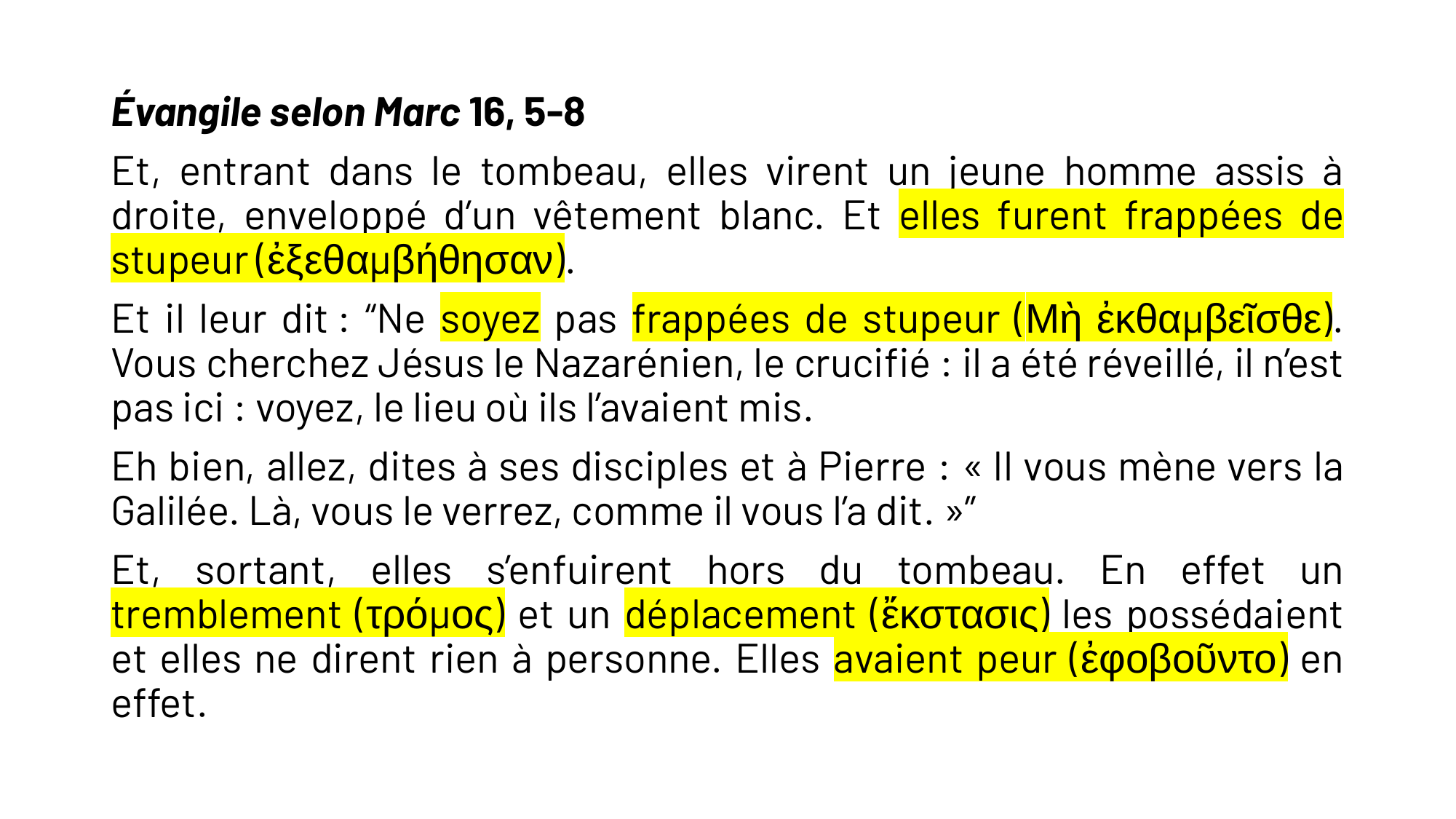

Évangile selon Marc 16, 5-8
Et, entrant dans le tombeau, elles virent un jeune homme assis à droite, enveloppé d’un vêtement blanc. Et elles furent frappées de stupeur (ἐξεθαμβήθησαν).
Et il leur dit : “Ne soyez pas frappées de stupeur (Μὴ ἐκθαμβεῖσθε). Vous cherchez Jésus le Nazarénien, le crucifié : il a été réveillé, il n’est pas ici : voyez, le lieu où ils l’avaient mis.
Eh bien, allez, dites à ses disciples et à Pierre : « Il vous mène vers la Galilée. Là, vous le verrez, comme il vous l’a dit. »”
Et, sortant, elles s’enfuirent hors du tombeau. En effet un tremblement (τρόμος) et un déplacement (ἔκστασις) les possédaient et elles ne dirent rien à personne. Elles avaient peur (ἐφοβοῦντο) en effet.